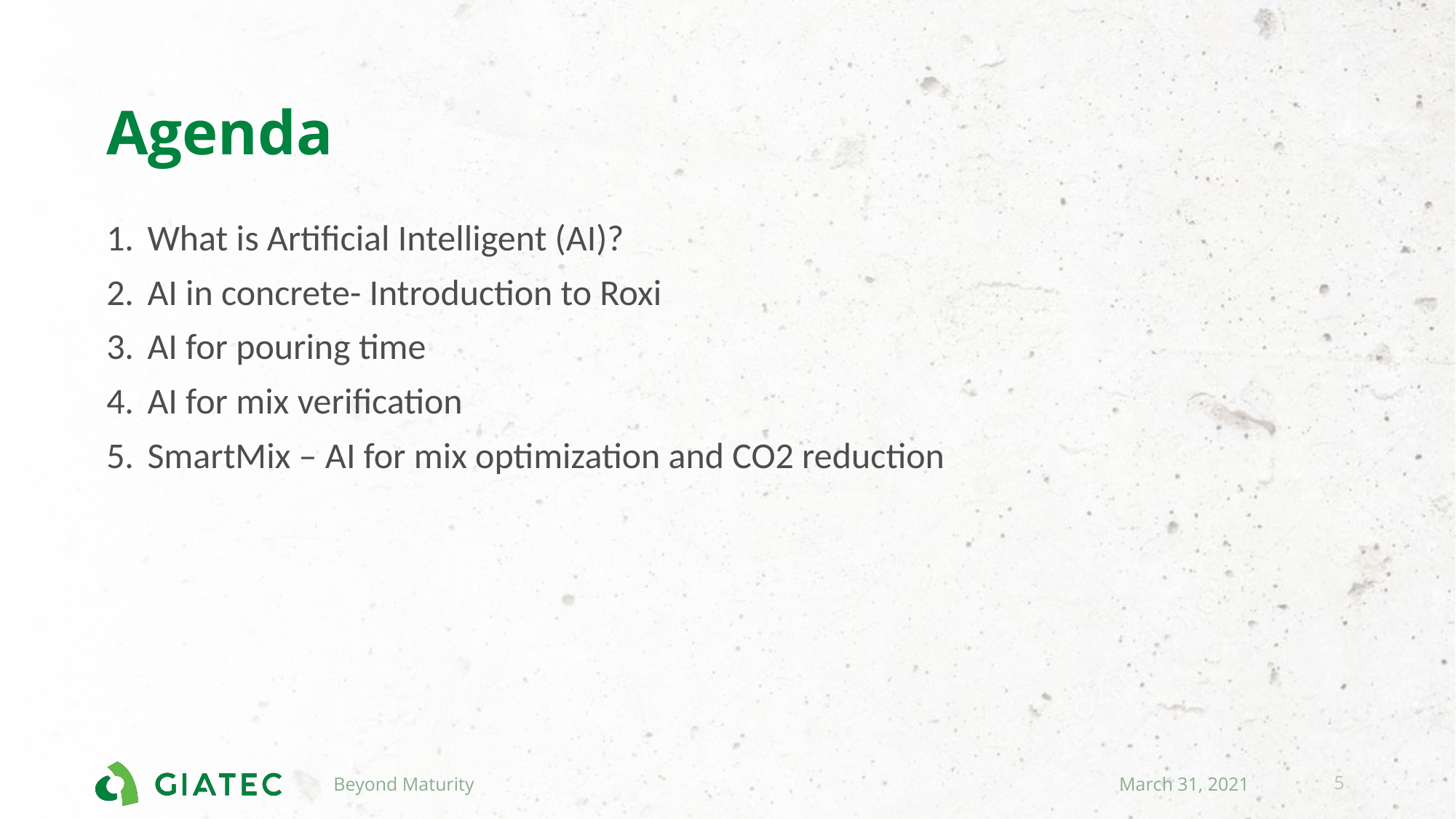

What is Artificial Intelligent (AI)?
AI in concrete- Introduction to Roxi
AI for pouring time
AI for mix verification
SmartMix – AI for mix optimization and CO2 reduction

Beyond Maturity
March 31, 2021
    5